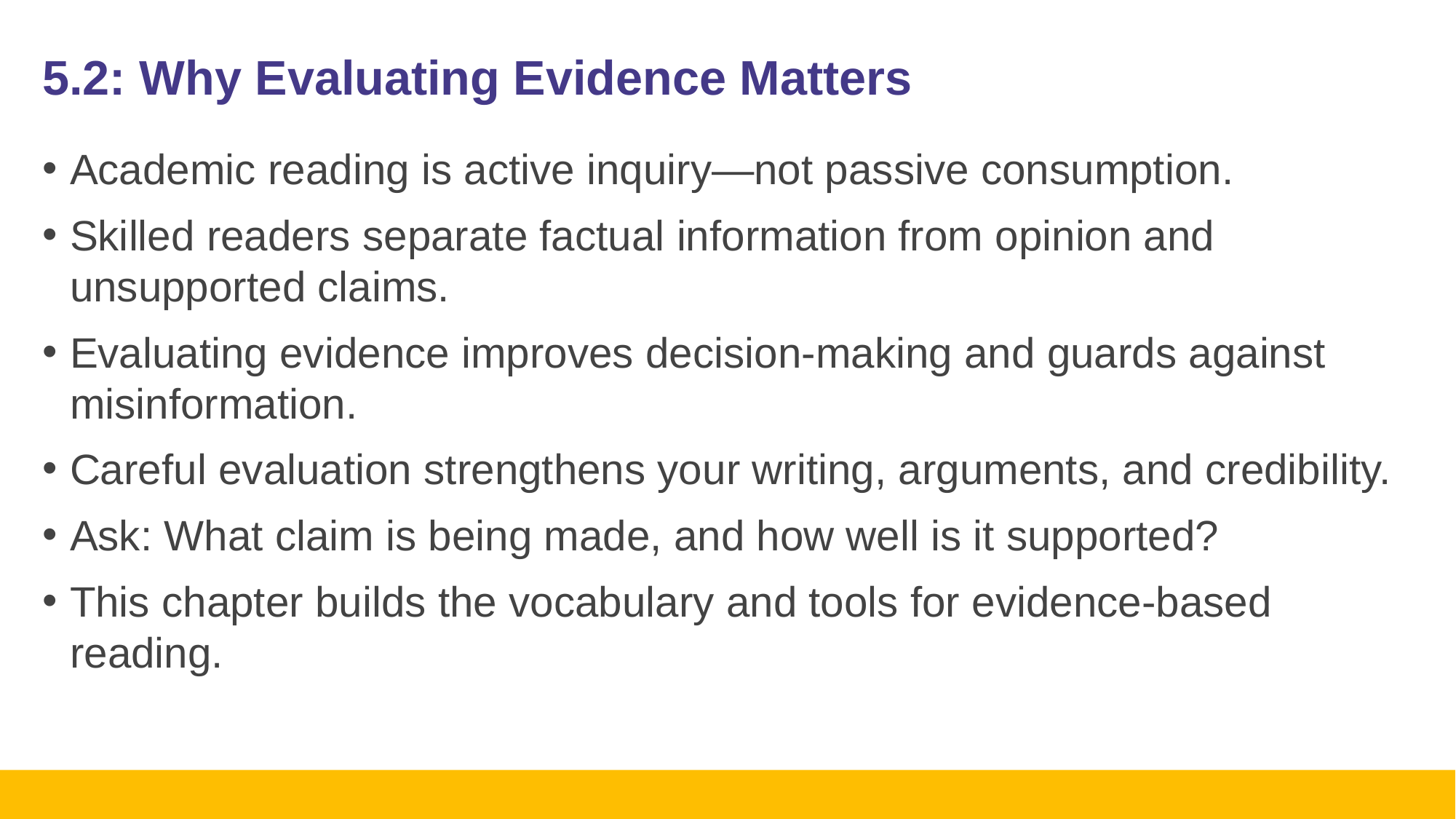

# 5.2: Why Evaluating Evidence Matters
Academic reading is active inquiry—not passive consumption.
Skilled readers separate factual information from opinion and unsupported claims.
Evaluating evidence improves decision‑making and guards against misinformation.
Careful evaluation strengthens your writing, arguments, and credibility.
Ask: What claim is being made, and how well is it supported?
This chapter builds the vocabulary and tools for evidence‑based reading.